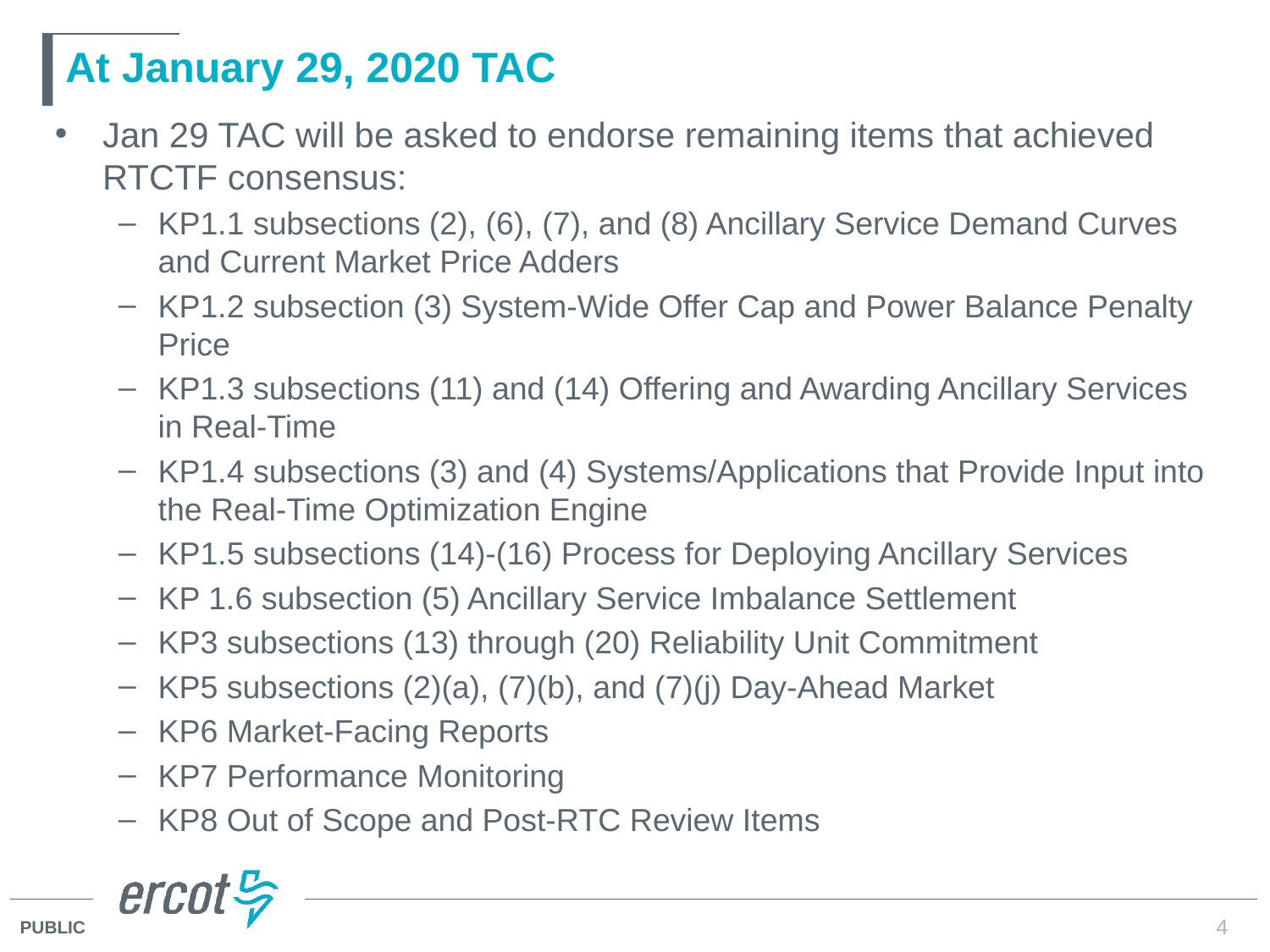

# At January 29, 2020 TAC
Jan 29 TAC will be asked to endorse remaining items that achieved RTCTF consensus:
KP1.1 subsections (2), (6), (7), and (8) Ancillary Service Demand Curves and Current Market Price Adders
KP1.2 subsection (3) System-Wide Offer Cap and Power Balance Penalty Price
KP1.3 subsections (11) and (14) Offering and Awarding Ancillary Services in Real-Time
KP1.4 subsections (3) and (4) Systems/Applications that Provide Input into the Real-Time Optimization Engine
KP1.5 subsections (14)-(16) Process for Deploying Ancillary Services
KP 1.6 subsection (5) Ancillary Service Imbalance Settlement
KP3 subsections (13) through (20) Reliability Unit Commitment
KP5 subsections (2)(a), (7)(b), and (7)(j) Day-Ahead Market
KP6 Market-Facing Reports
KP7 Performance Monitoring
KP8 Out of Scope and Post-RTC Review Items
4